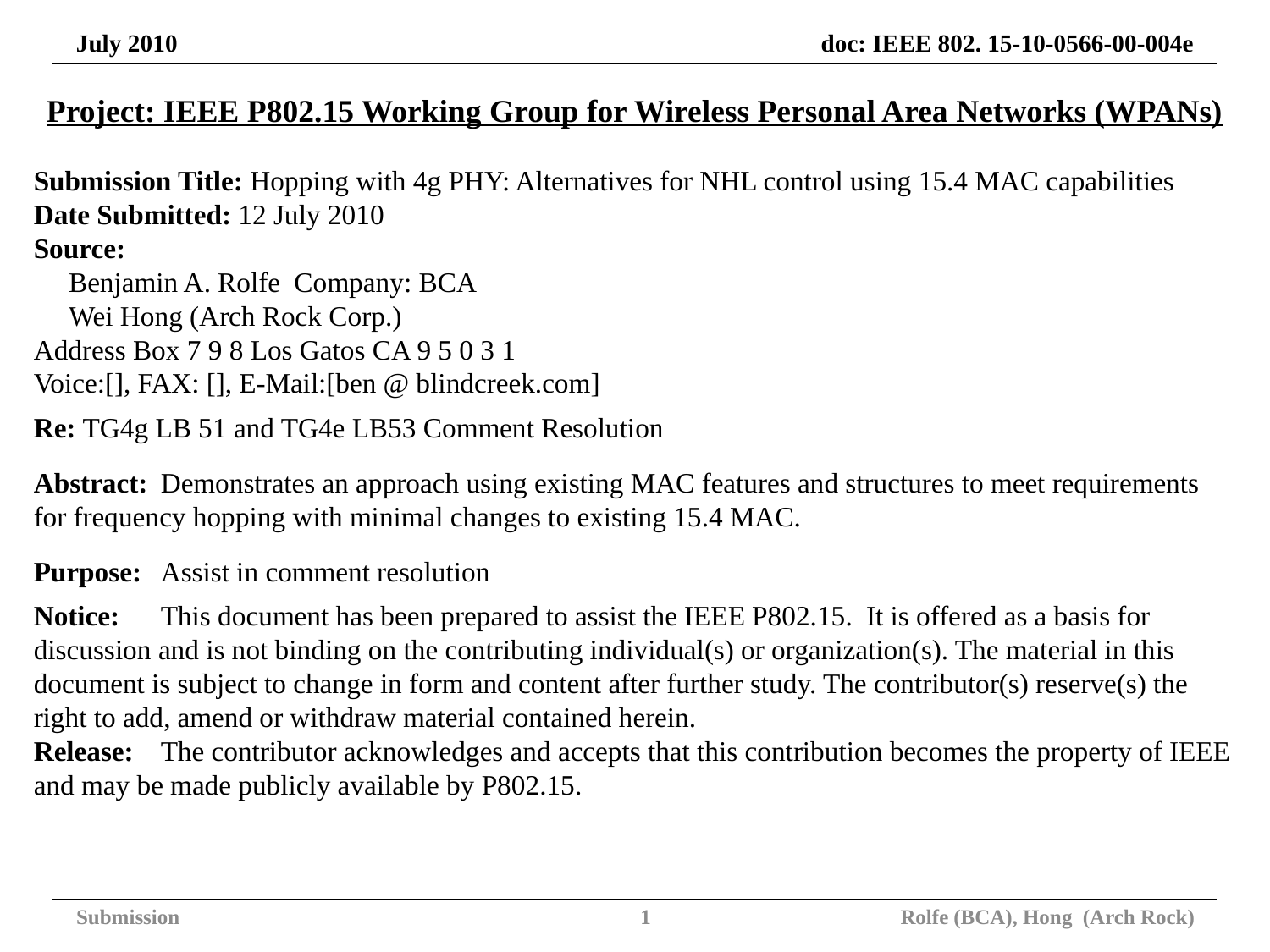

Project: IEEE P802.15 Working Group for Wireless Personal Area Networks (WPANs)

Submission Title: Hopping with 4g PHY: Alternatives for NHL control using 15.4 MAC capabilities
Date Submitted: 12 July 2010
Source:
     Benjamin A. Rolfe  Company: BCA
     Wei Hong (Arch Rock Corp.)
Address Box 7 9 8 Los Gatos CA 9 5 0 3 1
Voice:[], FAX: [], E-Mail:[ben @ blindcreek.com]
Re: TG4g LB 51 and TG4e LB53 Comment Resolution
Abstract:	Demonstrates an approach using existing MAC features and structures to meet requirements for frequency hopping with minimal changes to existing 15.4 MAC.
Purpose:	Assist in comment resolution
Notice:	This document has been prepared to assist the IEEE P802.15.  It is offered as a basis for discussion and is not binding on the contributing individual(s) or organization(s). The material in this document is subject to change in form and content after further study. The contributor(s) reserve(s) the right to add, amend or withdraw material contained herein.
Release:	The contributor acknowledges and accepts that this contribution becomes the property of IEEE and may be made publicly available by P802.15.
Submission
1
Rolfe (BCA), Hong  (Arch Rock)